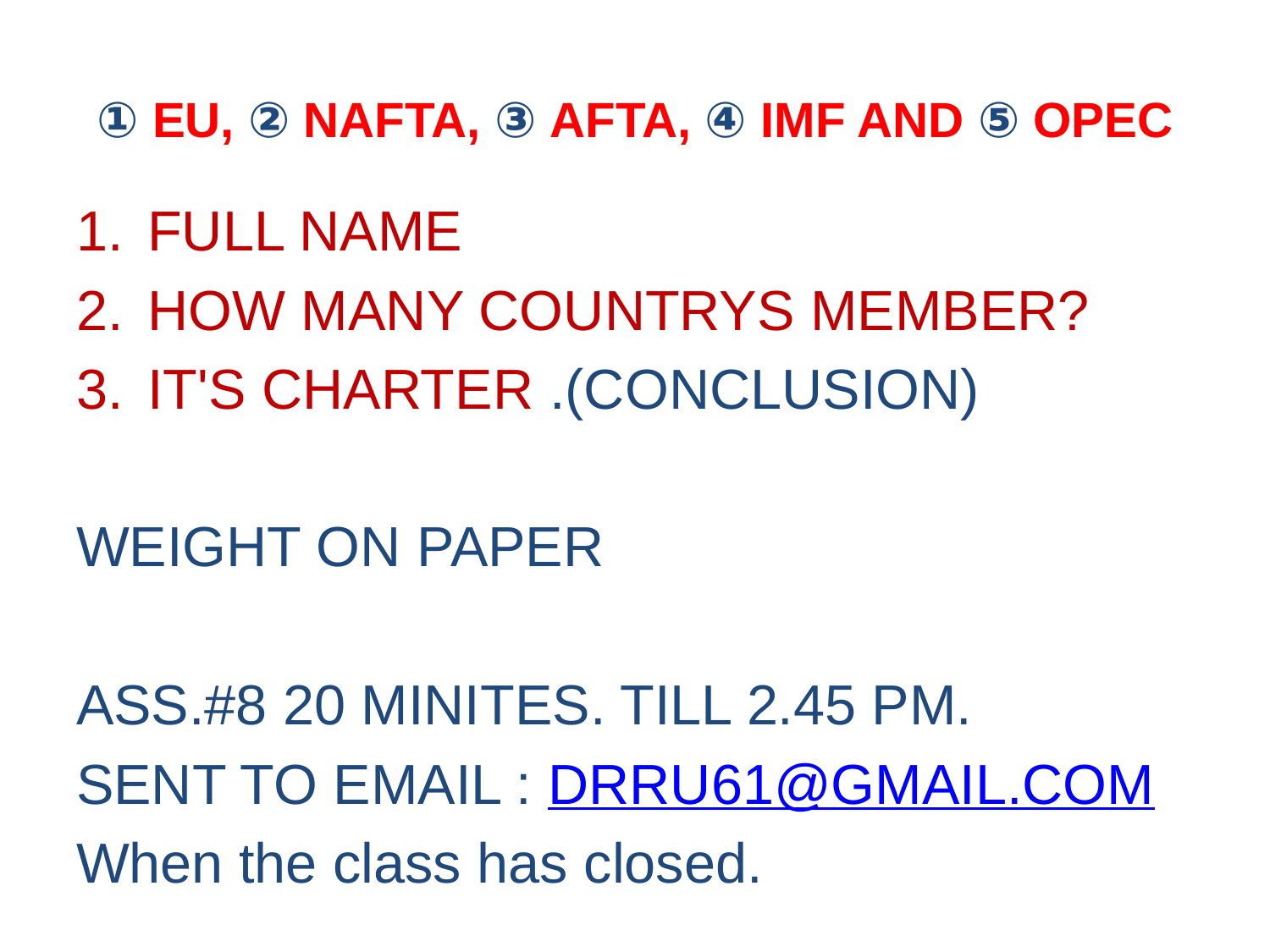

# ① EU, ② NAFTA, ③ AFTA, ④ IMF AND ⑤ OPEC
FULL NAME
HOW MANY COUNTRYS MEMBER?
IT'S CHARTER .(CONCLUSION)

WEIGHT ON PAPER

ASS.#8 20 MINITES. TILL 2.45 PM.
SENT TO EMAIL : DRRU61@GMAIL.COM
When the class has closed.